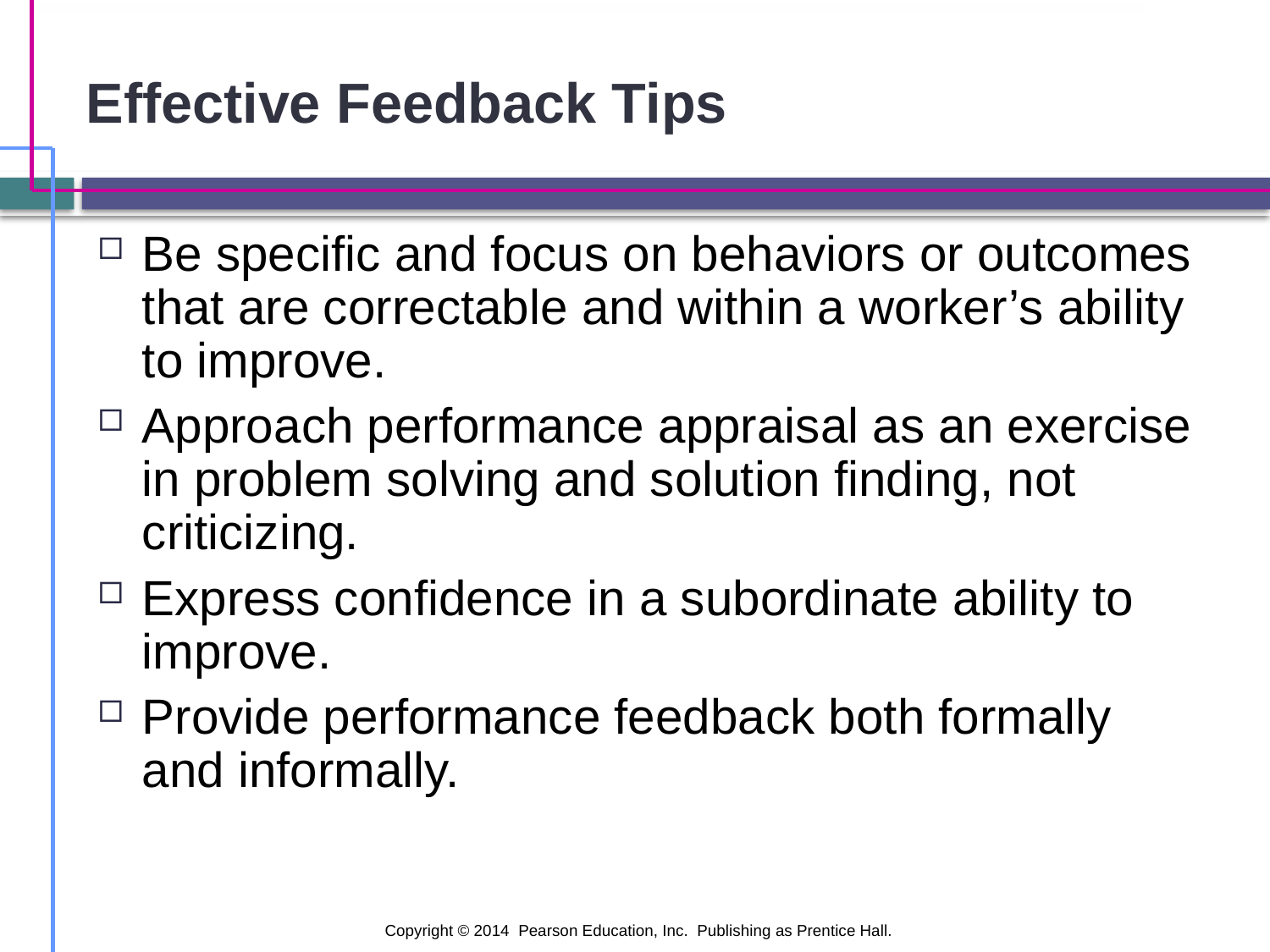

# Effective Feedback Tips

Be specific and focus on behaviors or outcomes that are correctable and within a worker’s ability to improve.
Approach performance appraisal as an exercise in problem solving and solution finding, not criticizing.
Express confidence in a subordinate ability to improve.
Provide performance feedback both formally and informally.